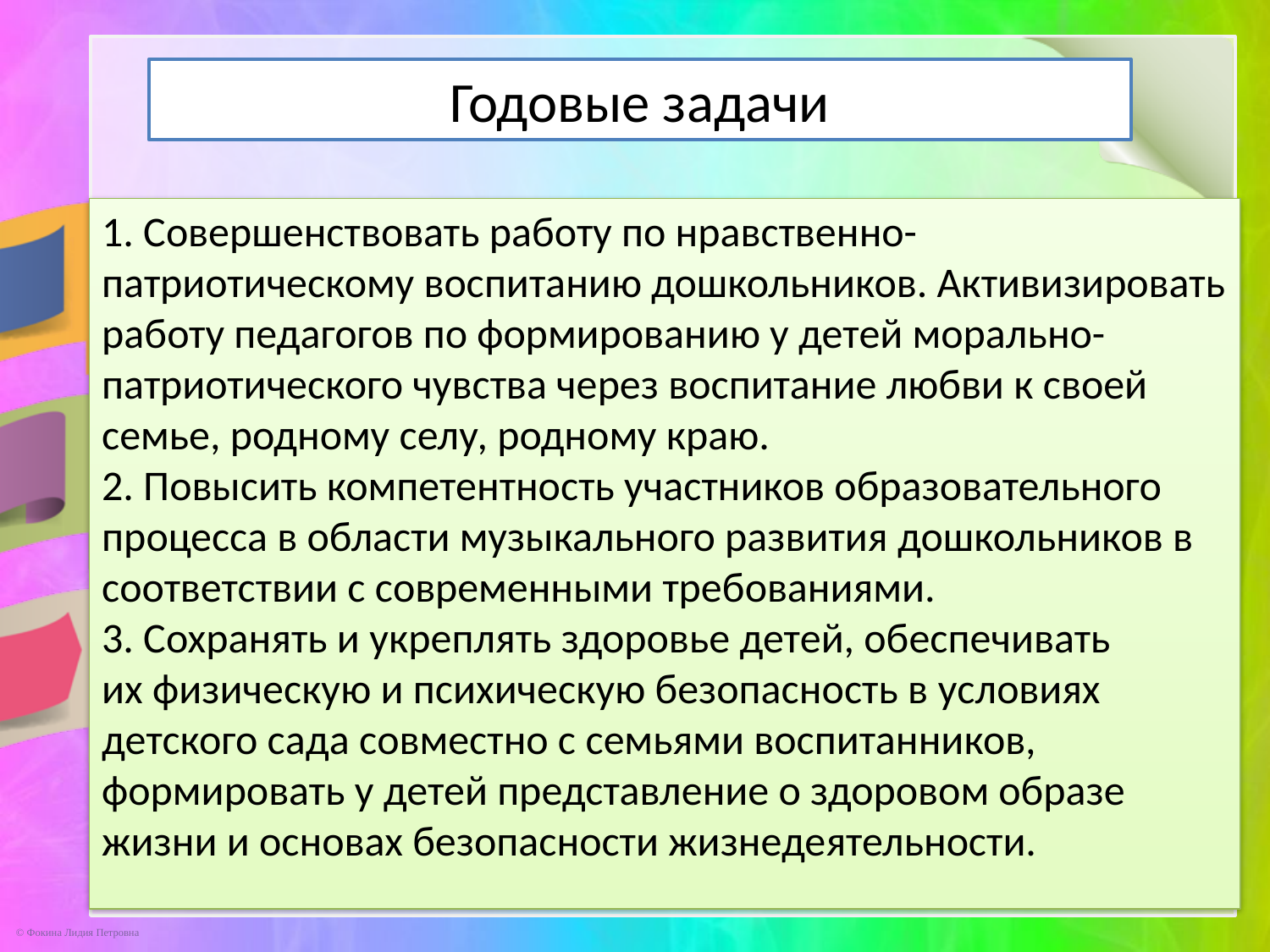

Годовые задачи
1. Совершенствовать работу по нравственно-патриотическому воспитанию дошкольников. Активизировать работу педагогов по формированию у детей морально-патриотического чувства через воспитание любви к своей семье, родному селу, родному краю.
2. Повысить компетентность участников образовательного процесса в области музыкального развития дошкольников в соответствии с современными требованиями.
3. Сохранять и укреплять здоровье детей, обеспечивать их физическую и психическую безопасность в условиях детского сада совместно с семьями воспитанников, формировать у детей представление о здоровом образе жизни и основах безопасности жизнедеятельности.